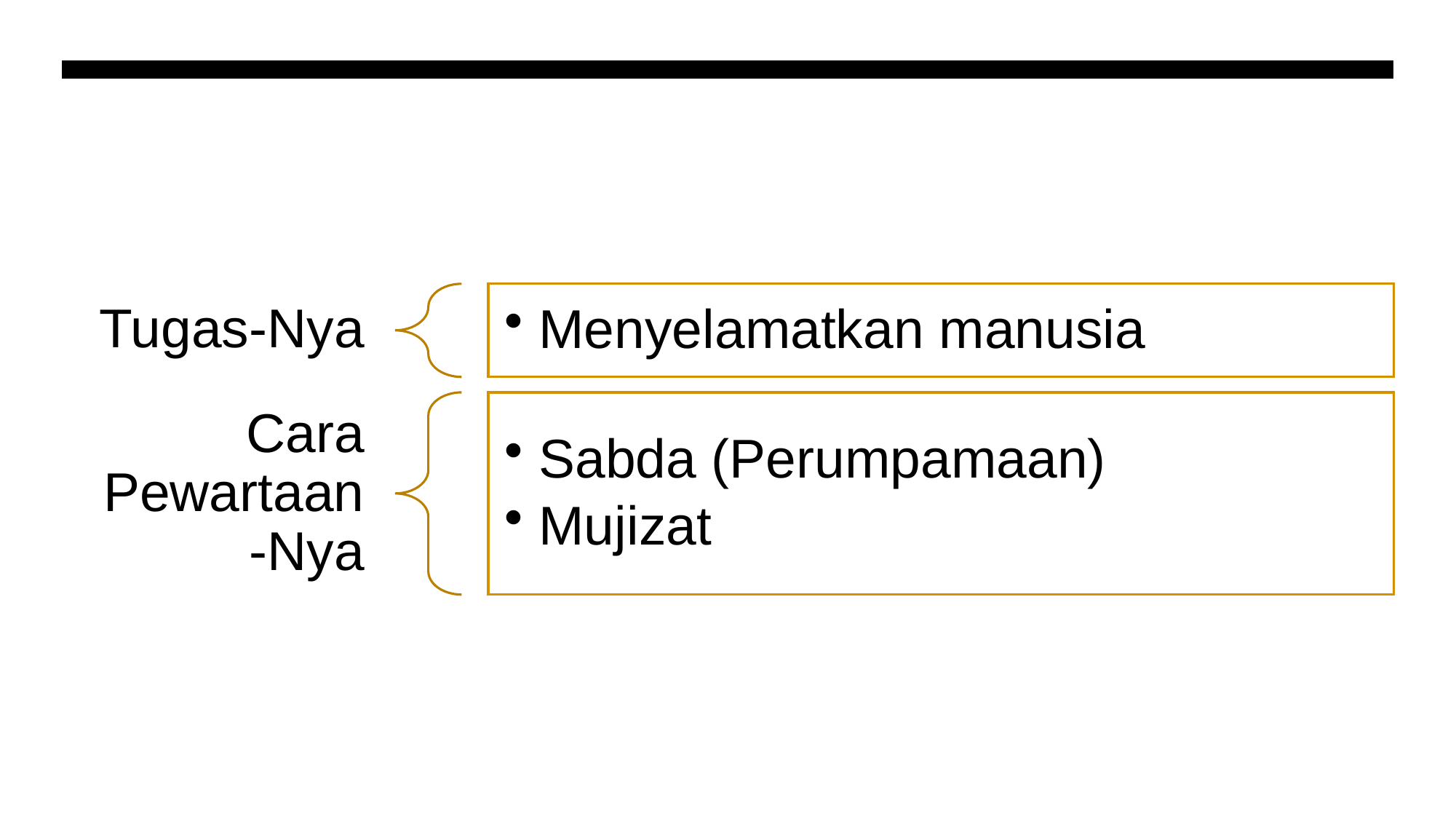

Tugas-Nya
Menyelamatkan manusia
Cara Pewartaan-Nya
Sabda (Perumpamaan)
Mujizat